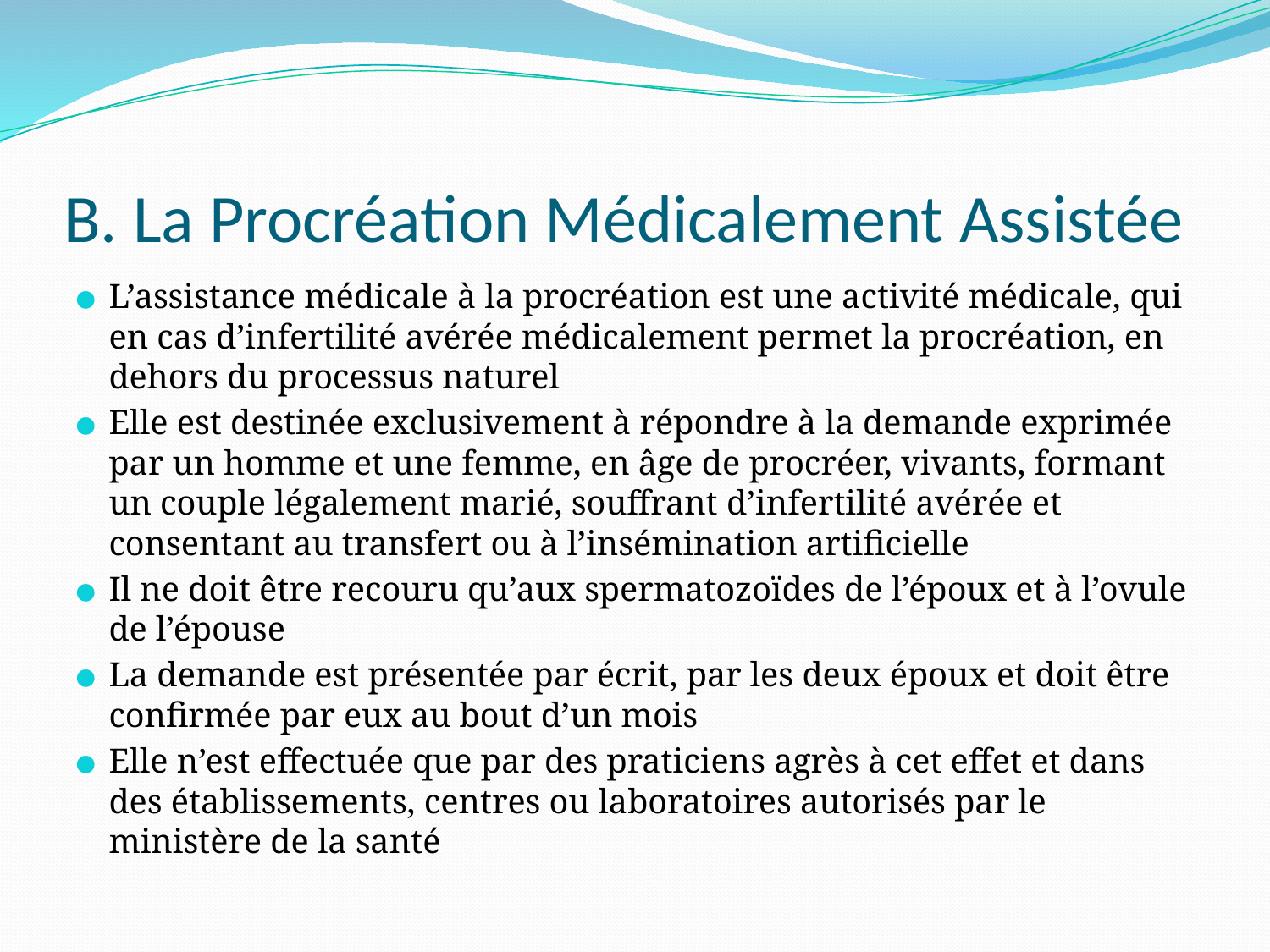

# B. La Procréation Médicalement Assistée
L’assistance médicale à la procréation est une activité médicale, qui en cas d’infertilité avérée médicalement permet la procréation, en dehors du processus naturel
Elle est destinée exclusivement à répondre à la demande exprimée par un homme et une femme, en âge de procréer, vivants, formant un couple légalement marié, souffrant d’infertilité avérée et consentant au transfert ou à l’insémination artificielle
Il ne doit être recouru qu’aux spermatozoïdes de l’époux et à l’ovule de l’épouse
La demande est présentée par écrit, par les deux époux et doit être confirmée par eux au bout d’un mois
Elle n’est effectuée que par des praticiens agrès à cet effet et dans des établissements, centres ou laboratoires autorisés par le ministère de la santé